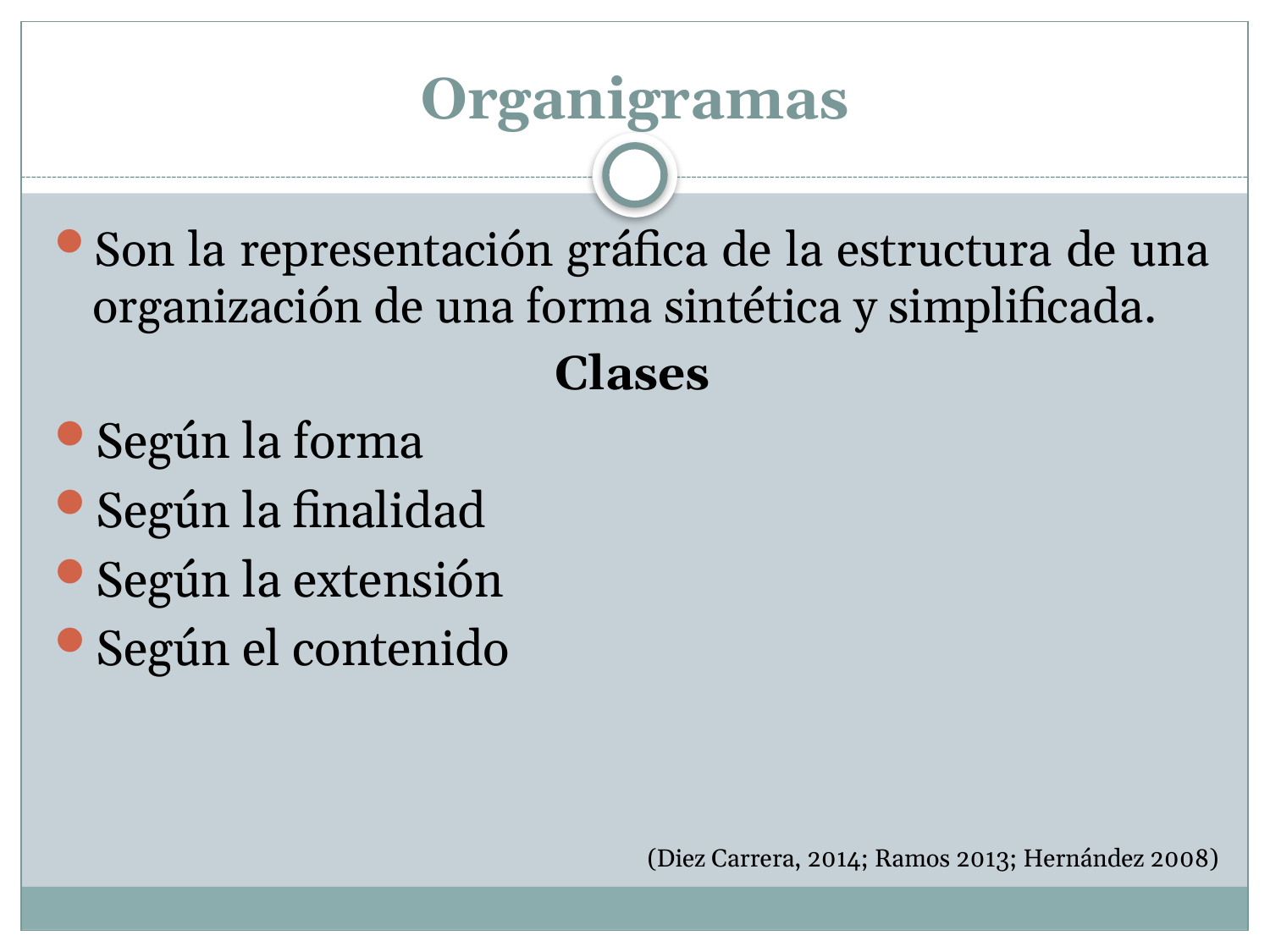

# Organigramas
Son la representación gráfica de la estructura de una organización de una forma sintética y simplificada.
Clases
Según la forma
Según la finalidad
Según la extensión
Según el contenido
(Diez Carrera, 2014; Ramos 2013; Hernández 2008)